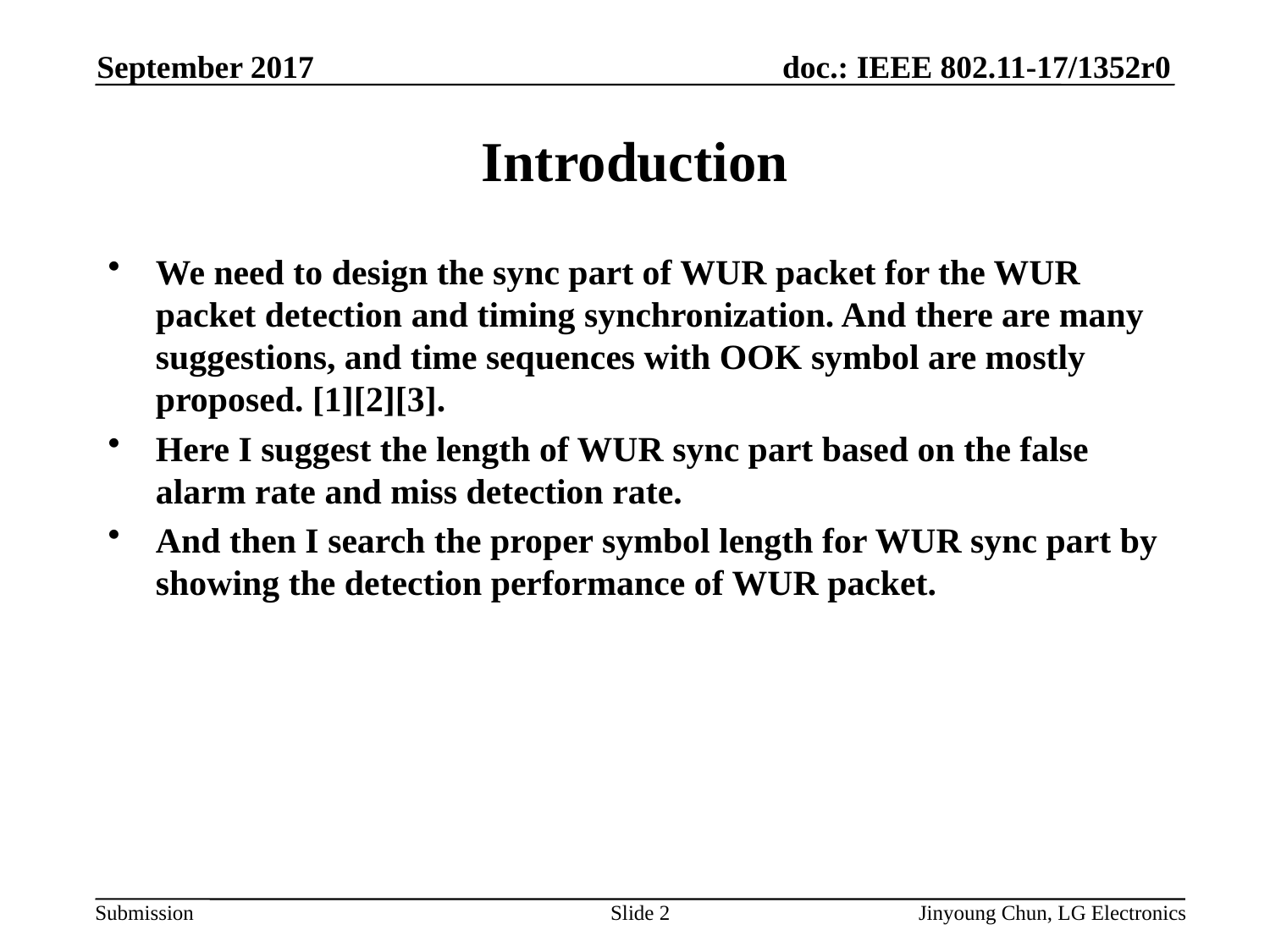

September 2017
# Introduction
We need to design the sync part of WUR packet for the WUR packet detection and timing synchronization. And there are many suggestions, and time sequences with OOK symbol are mostly proposed. [1][2][3].
Here I suggest the length of WUR sync part based on the false alarm rate and miss detection rate.
And then I search the proper symbol length for WUR sync part by showing the detection performance of WUR packet.

Slide 2
Jinyoung Chun, LG Electronics